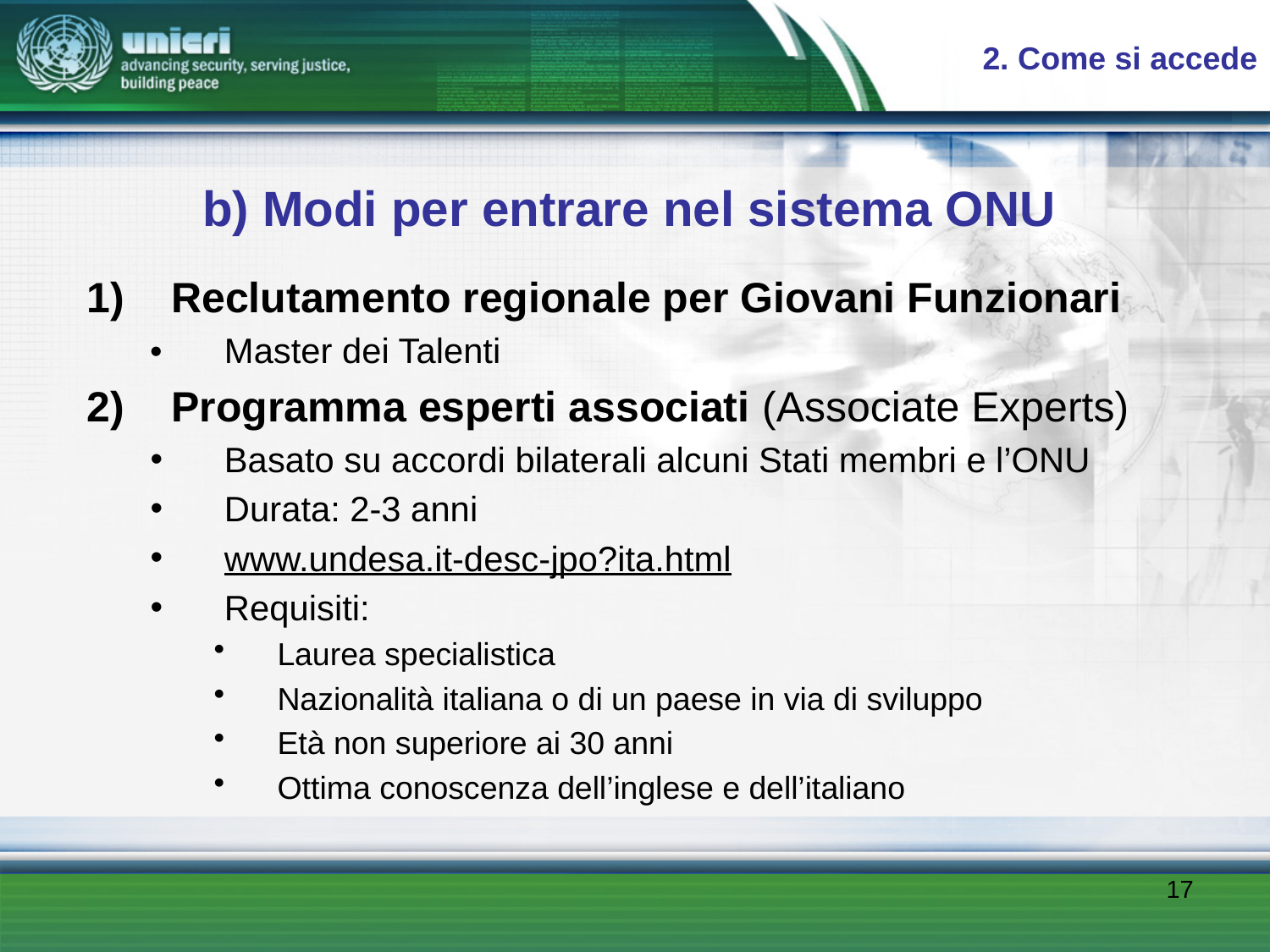

2. Come si accede
# b) Modi per entrare nel sistema ONU
Reclutamento regionale per Giovani Funzionari
Master dei Talenti
Programma esperti associati (Associate Experts)
Basato su accordi bilaterali alcuni Stati membri e l’ONU
Durata: 2-3 anni
www.undesa.it-desc-jpo?ita.html
Requisiti:
Laurea specialistica
Nazionalità italiana o di un paese in via di sviluppo
Età non superiore ai 30 anni
Ottima conoscenza dell’inglese e dell’italiano
17